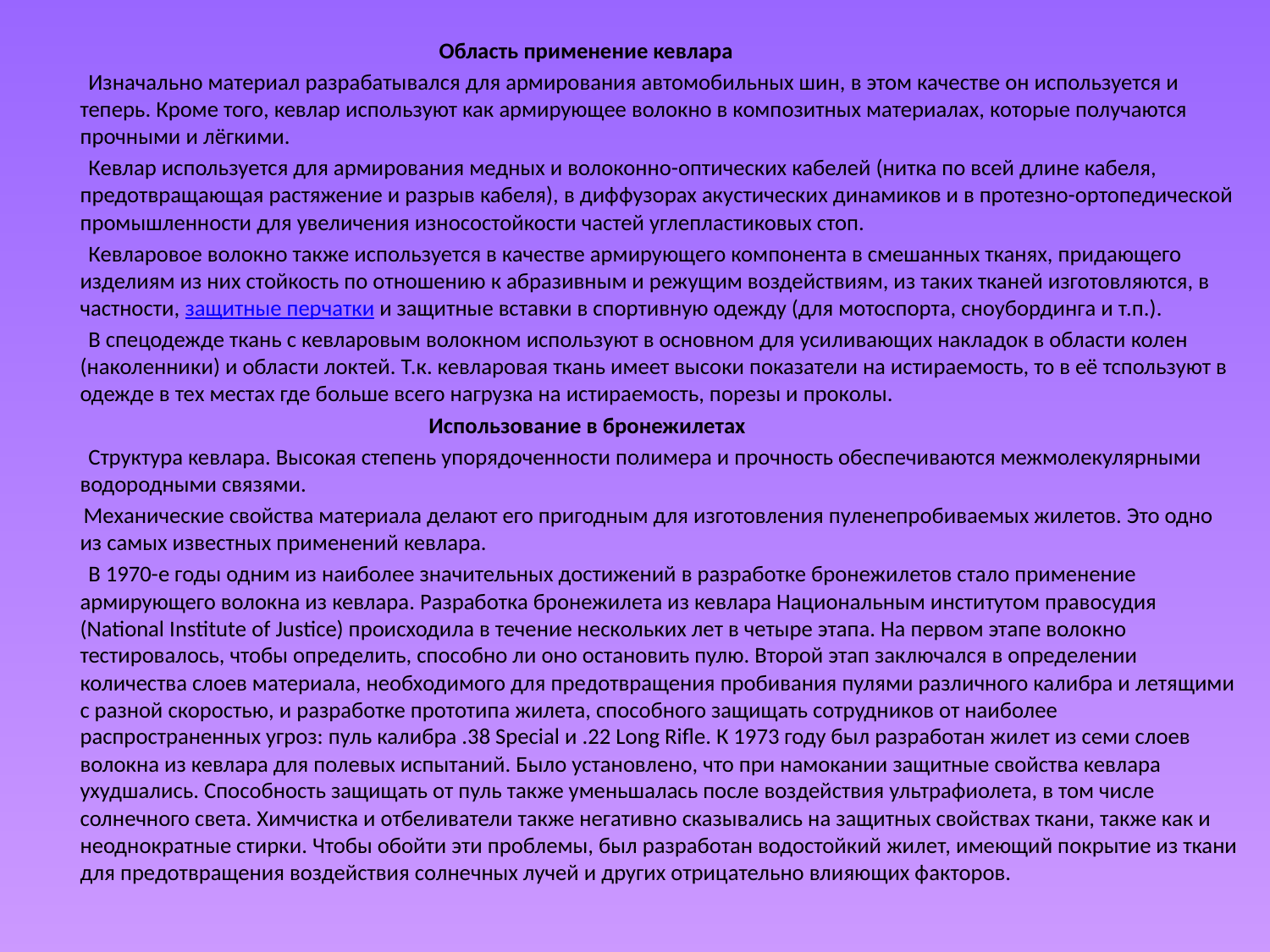

Область применение кевлара
           Изначально материал разрабатывался для армирования автомобильных шин, в этом качестве он используется и теперь. Кроме того, кевлар используют как армирующее волокно в композитных материалах, которые получаются прочными и лёгкими.
           Кевлар используется для армирования медных и волоконно-оптических кабелей (нитка по всей длине кабеля, предотвращающая растяжение и разрыв кабеля), в диффузорах акустических динамиков и в протезно-ортопедической промышленности для увеличения износостойкости частей углепластиковых стоп.
           Кевларовое волокно также используется в качестве армирующего компонента в смешанных тканях, придающего изделиям из них стойкость по отношению к абразивным и режущим воздействиям, из таких тканей изготовляются, в частности, защитные перчатки и защитные вставки в спортивную одежду (для мотоспорта, сноубординга и т.п.).
           В спецодежде ткань с кевларовым волокном используют в основном для усиливающих накладок в области колен (наколенники) и области локтей. Т.к. кевларовая ткань имеет высоки показатели на истираемость, то в её тспользуют в одежде в тех местах где больше всего нагрузка на истираемость, порезы и проколы.
                                                                              Использование в бронежилетах
           Структура кевлара. Высокая степень упорядоченности полимера и прочность обеспечиваются межмолекулярными водородными связями.
          Механические свойства материала делают его пригодным для изготовления пуленепробиваемых жилетов. Это одно из самых известных применений кевлара.
           В 1970-е годы одним из наиболее значительных достижений в разработке бронежилетов стало применение армирующего волокна из кевлара. Разработка бронежилета из кевлара Национальным институтом правосудия (National Institute of Justice) происходила в течение нескольких лет в четыре этапа. На первом этапе волокно тестировалось, чтобы определить, способно ли оно остановить пулю. Второй этап заключался в определении количества слоев материала, необходимого для предотвращения пробивания пулями различного калибра и летящими с разной скоростью, и разработке прототипа жилета, способного защищать сотрудников от наиболее распространенных угроз: пуль калибра .38 Special и .22 Long Rifle. К 1973 году был разработан жилет из семи слоев волокна из кевлара для полевых испытаний. Было установлено, что при намокании защитные свойства кевлара ухудшались. Способность защищать от пуль также уменьшалась после воздействия ультрафиолета, в том числе солнечного света. Химчистка и отбеливатели также негативно сказывались на защитных свойствах ткани, также как и неоднократные стирки. Чтобы обойти эти проблемы, был разработан водостойкий жилет, имеющий покрытие из ткани для предотвращения воздействия солнечных лучей и других отрицательно влияющих факторов.